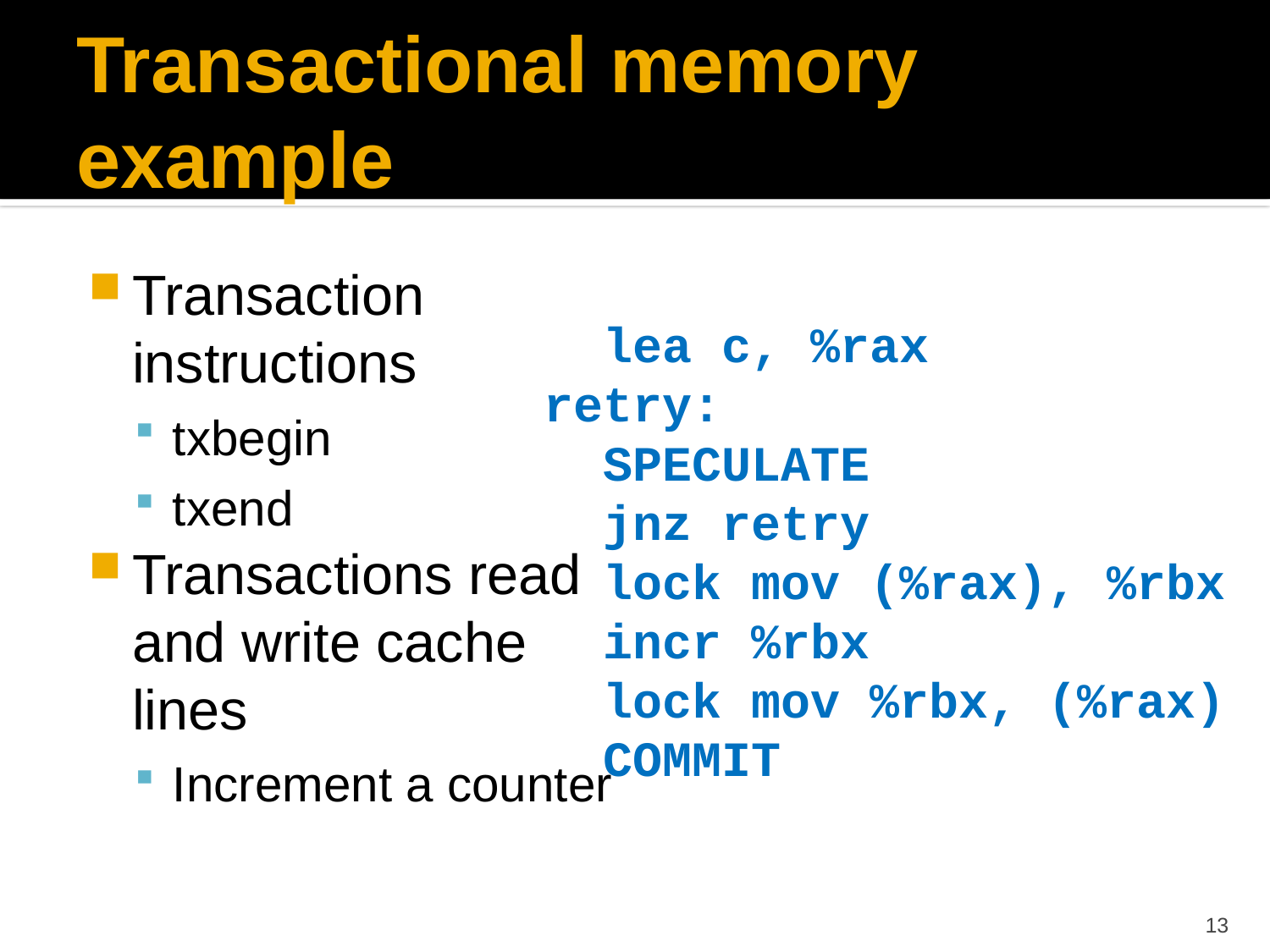

# Transactional memory example
Transaction instructions
txbegin
txend
Transactions read and write cache lines
Increment a counter
  lea c, %rax
retry:
  SPECULATE
  jnz retry
  lock mov (%rax), %rbx
  incr %rbx
  lock mov %rbx, (%rax)
  COMMIT
13